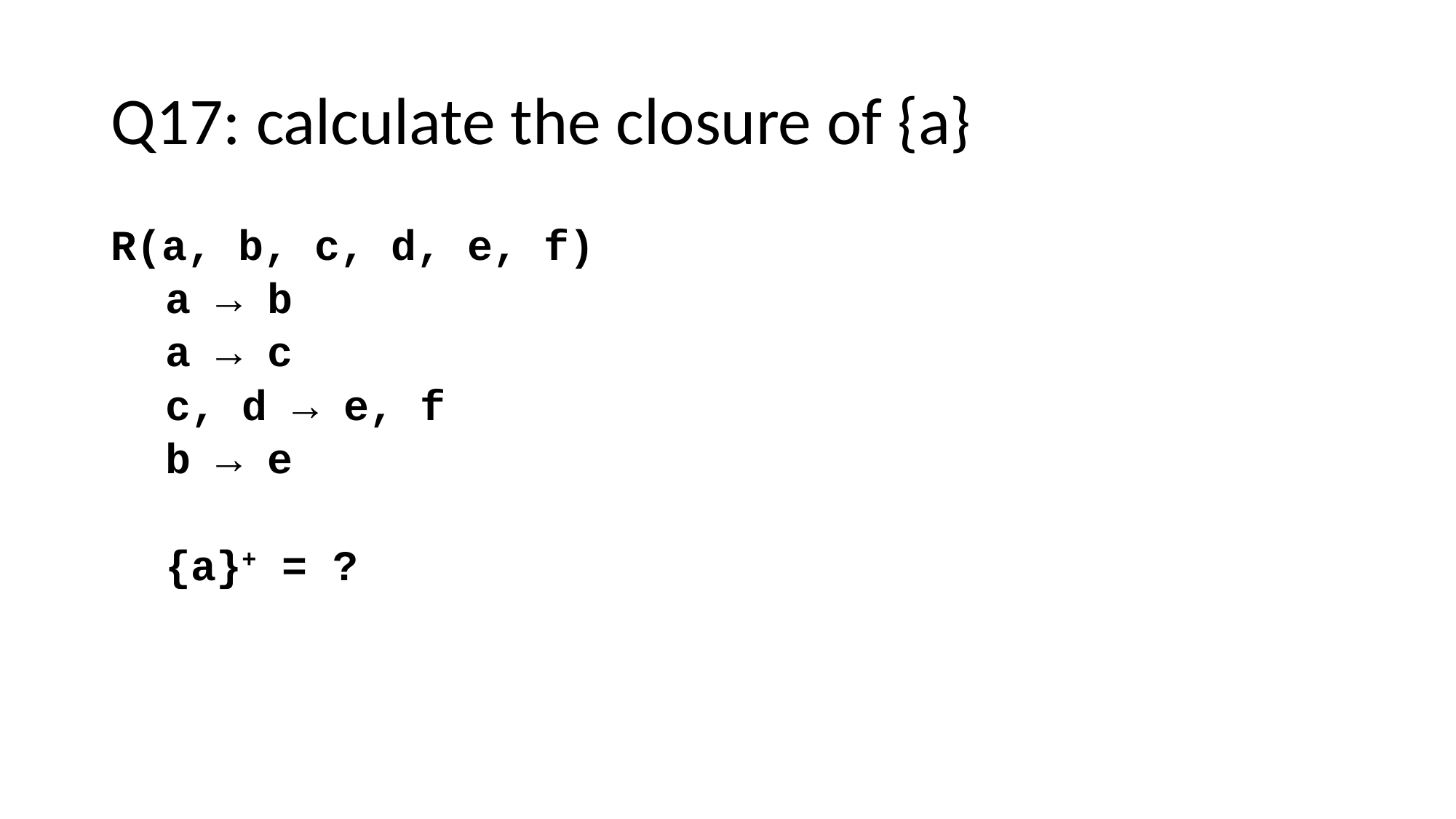

# Q17: calculate the closure of {a}
R(a, b, c, d, e, f)
a → b
a → c
c, d → e, f
b → e

{a}+ = ?